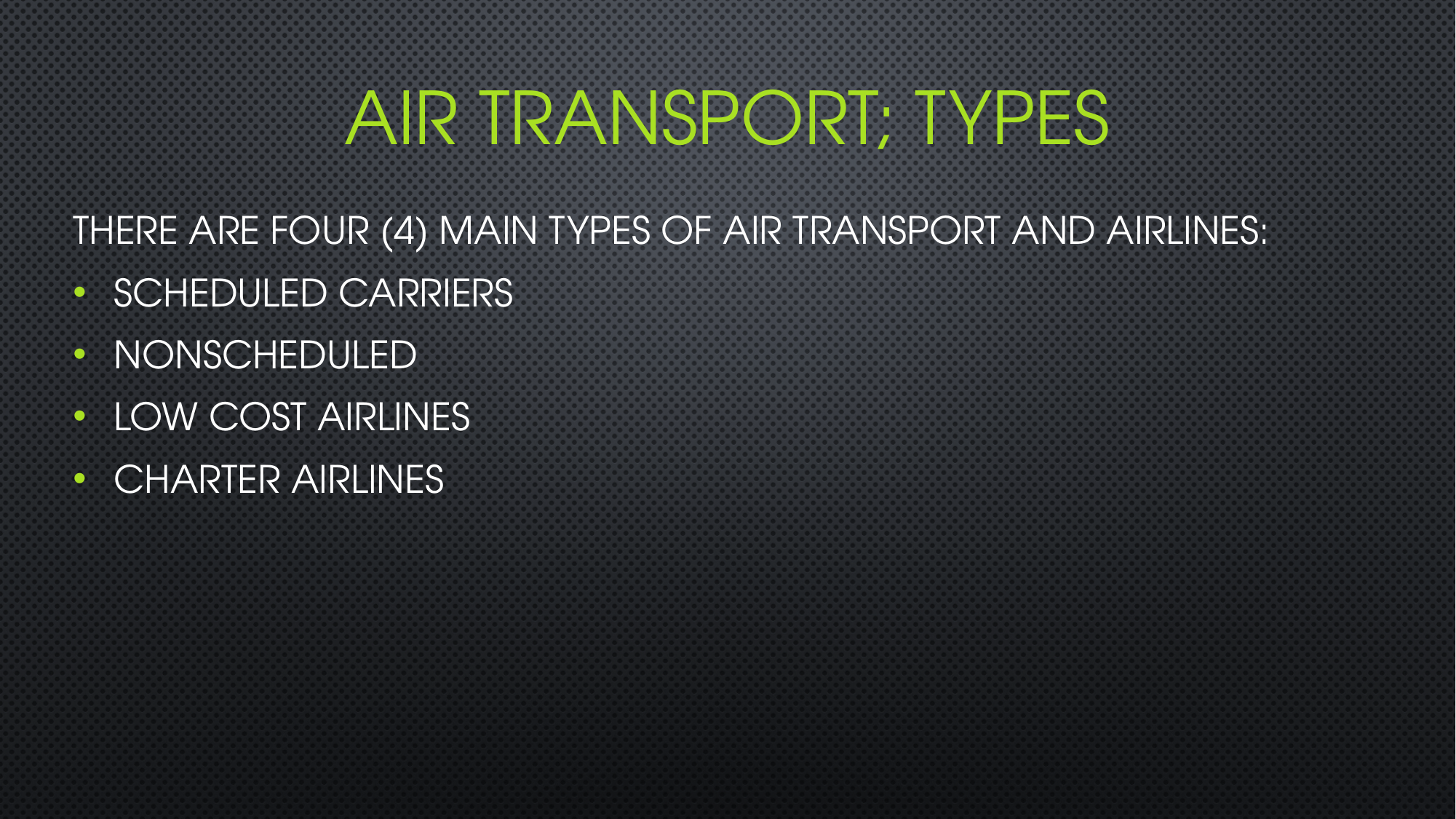

# Air transport; types
There are four (4) main types of air transport and airlines:
scheduled carriers
Nonscheduled
low cost airlines
charter airlines